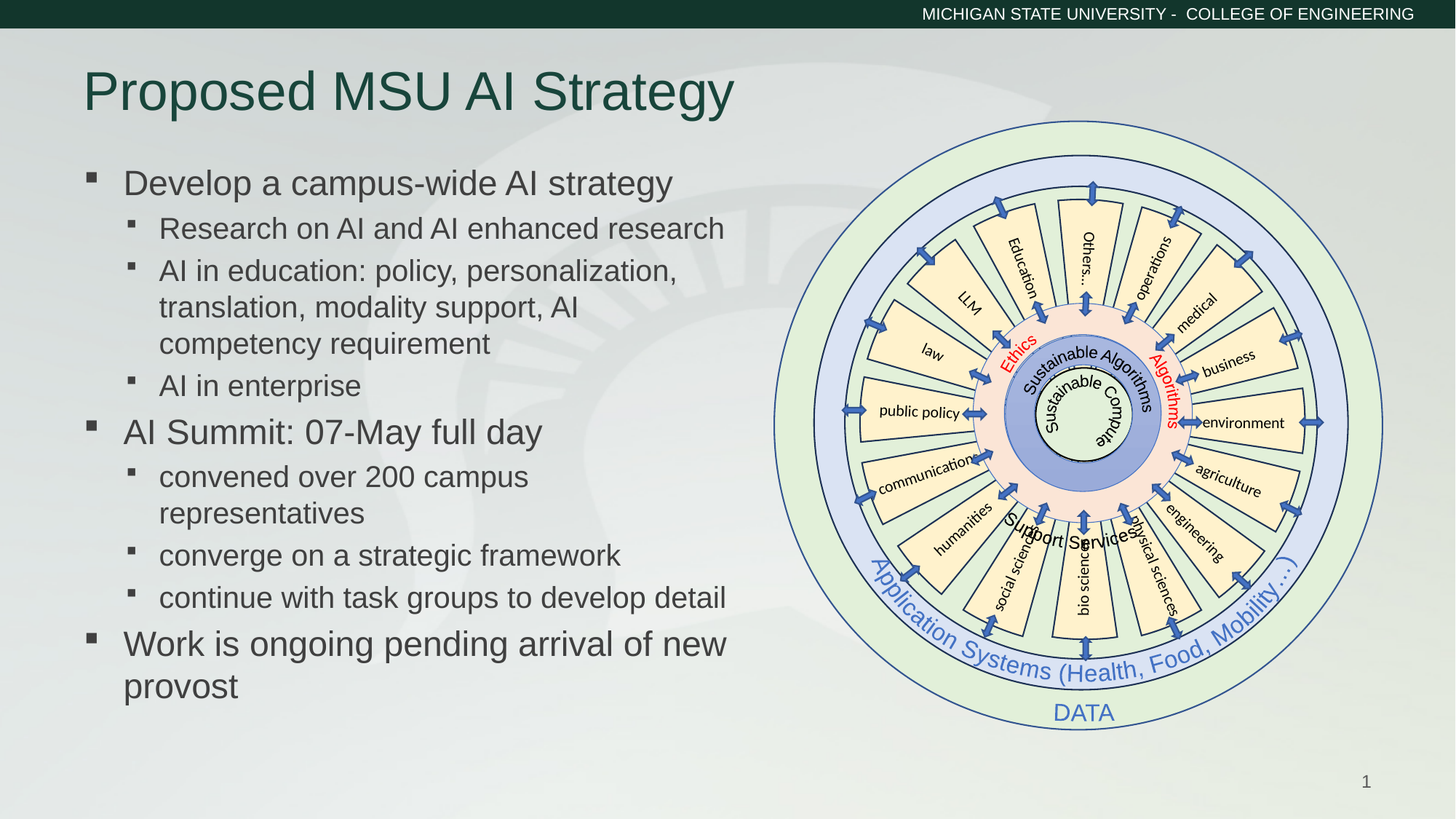

# Proposed MSU AI Strategy

Application Systems (Health, Food, Mobility…)

bio sciences

law

public policy

agriculture

engineering

  physical sciences

Education

Others…

business

  environment

humanities

communications

social sciences

LLM

medical

      operations

Support Services

Ethics                            Algorithms

Sustainable Algorithms

Sustainable Compute

DATA

Develop a campus-wide AI strategy
Research on AI and AI enhanced research
AI in education: policy, personalization, translation, modality support, AI competency requirement
AI in enterprise
AI Summit: 07-May full day
convened over 200 campus representatives
converge on a strategic framework
continue with task groups to develop detail
Work is ongoing pending arrival of new provost
1